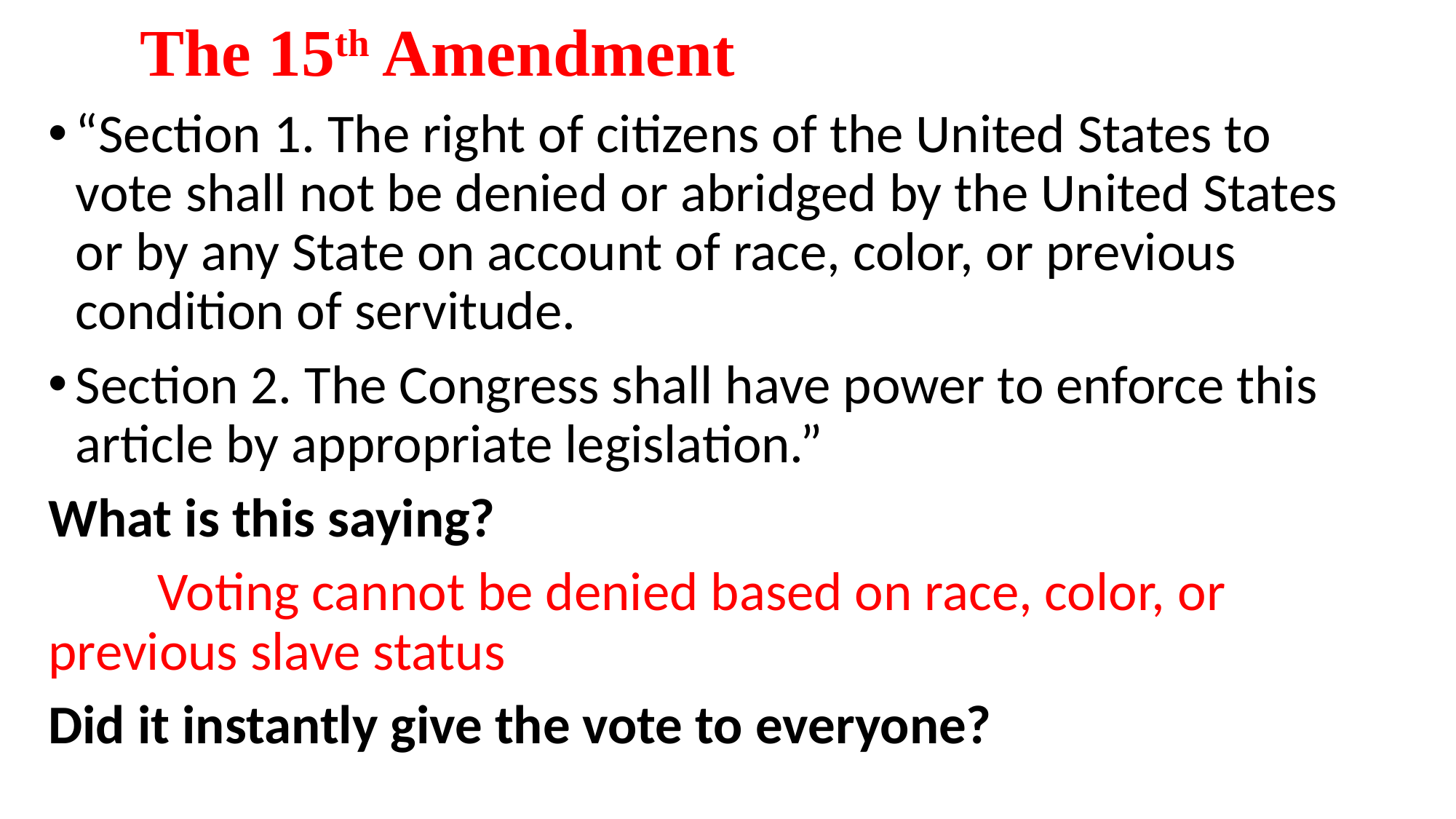

# The 15th Amendment
“Section 1. The right of citizens of the United States to vote shall not be denied or abridged by the United States or by any State on account of race, color, or previous condition of servitude.
Section 2. The Congress shall have power to enforce this article by appropriate legislation.”
What is this saying?
	Voting cannot be denied based on race, color, or previous slave status
Did it instantly give the vote to everyone?